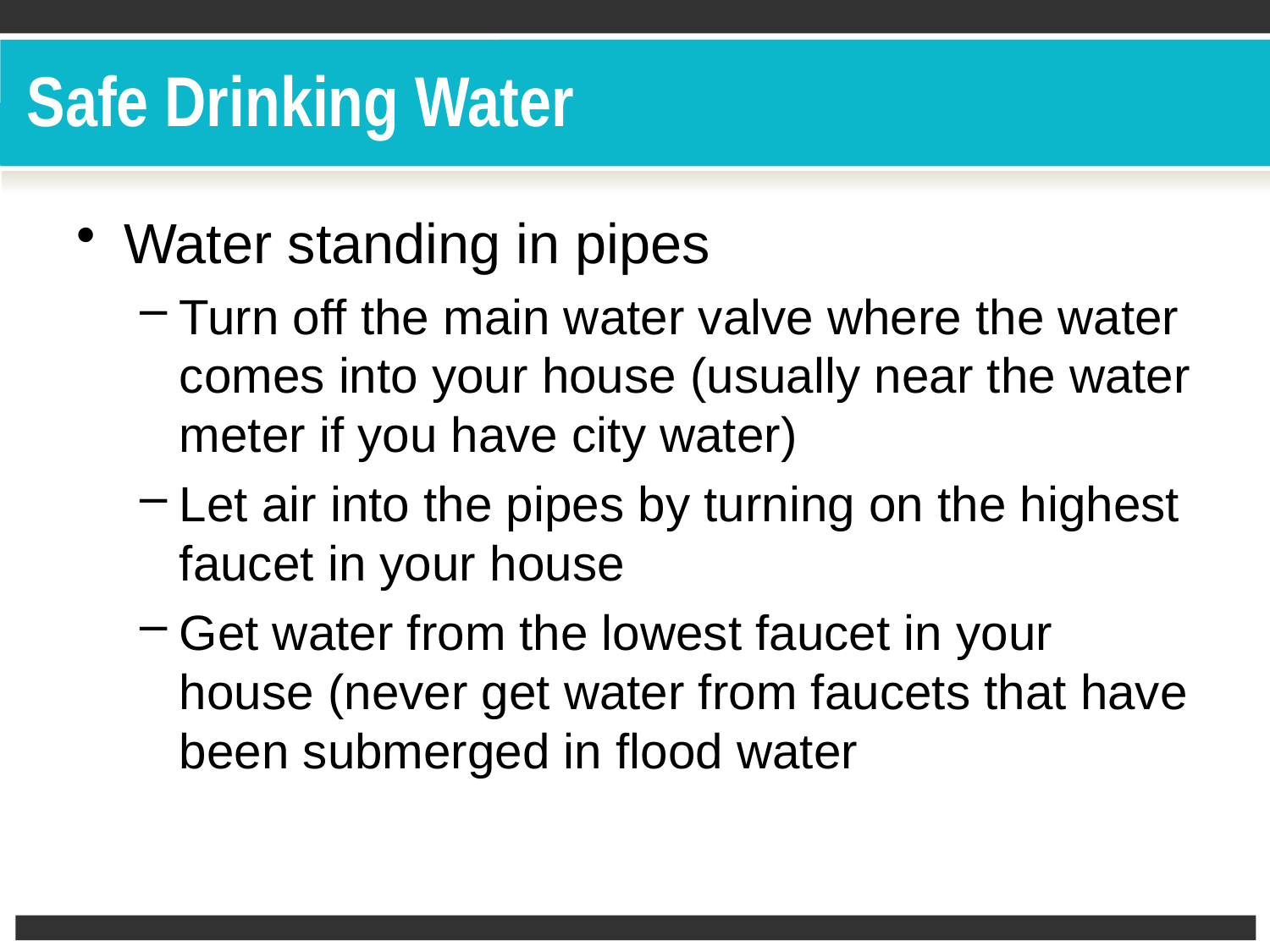

# Safe Drinking Water
Water standing in pipes
Turn off the main water valve where the water comes into your house (usually near the water meter if you have city water)
Let air into the pipes by turning on the highest faucet in your house
Get water from the lowest faucet in your house (never get water from faucets that have been submerged in flood water